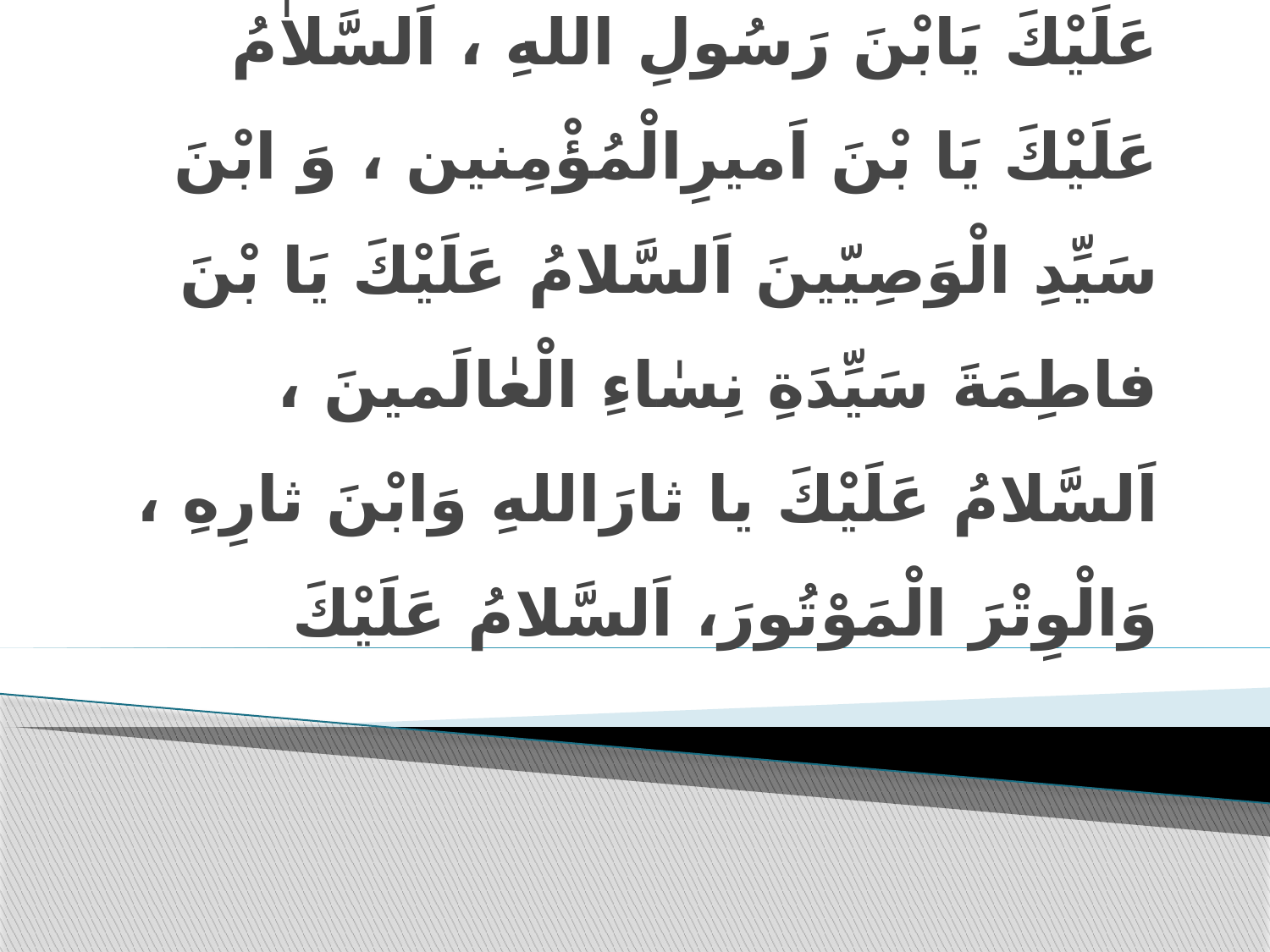

# اَلسَّلامُ عَلَيْكَ يا اَباعَبْدِاللهِ ، اَلسَّلامُ عَلَيْكَ يَابْنَ رَسُولِ اللهِ ، اَلسَّلاٰمُ عَلَيْكَ يَا بْنَ اَميرِالْمُؤْمِنين ، وَ ابْنَ سَيِّدِ الْوَصِيّينَ اَلسَّلامُ عَلَيْكَ يَا بْنَ فاطِمَةَ سَيِّدَةِ نِسٰاءِ الْعٰالَمينَ ، اَلسَّلامُ عَلَيْكَ يا ثارَاللهِ وَابْنَ ثارِەِ ، وَالْوِتْرَ الْمَوْتُورَ، اَلسَّلامُ عَلَيْكَ